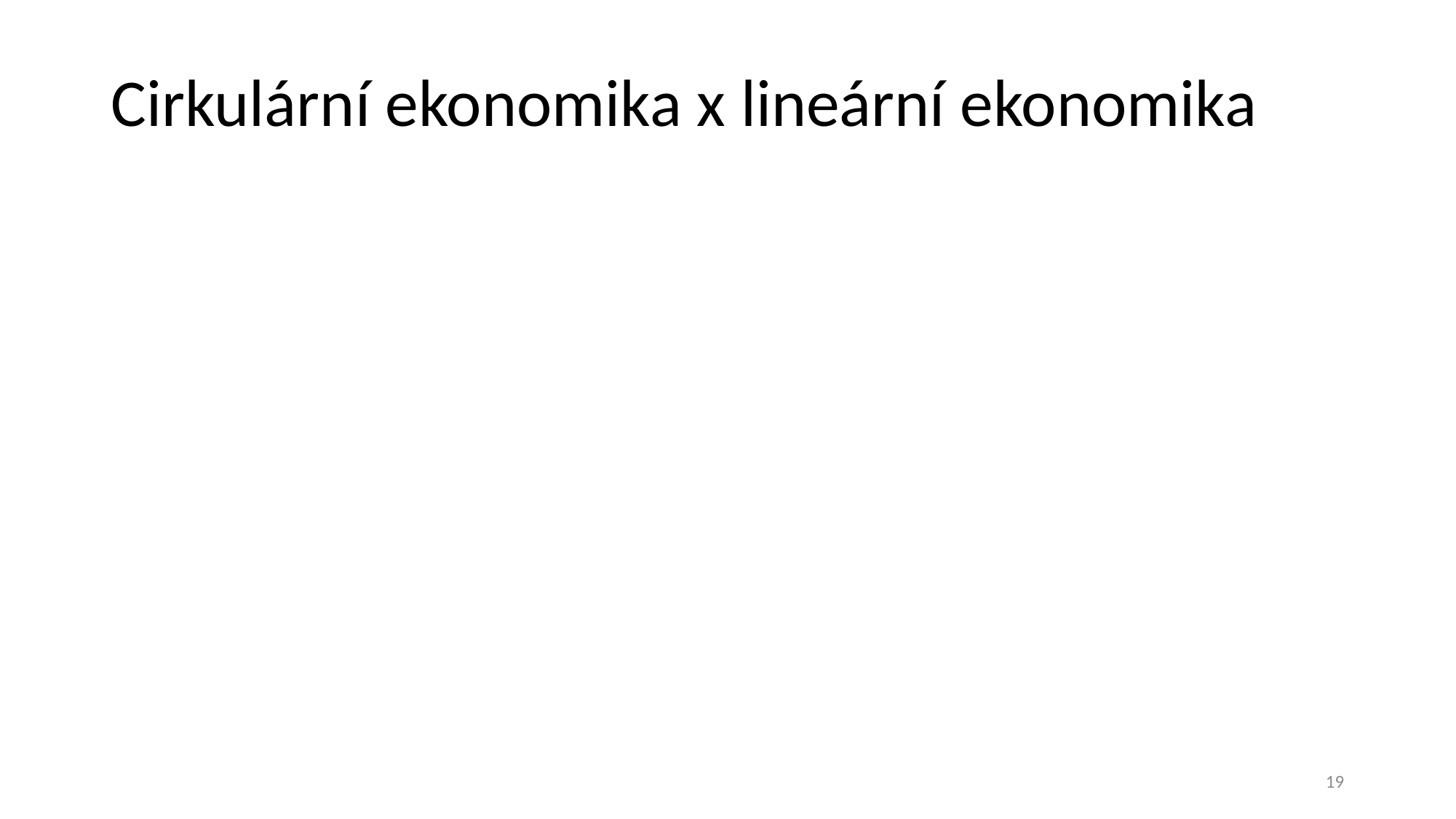

# Cirkulární ekonomika x lineární ekonomika
19